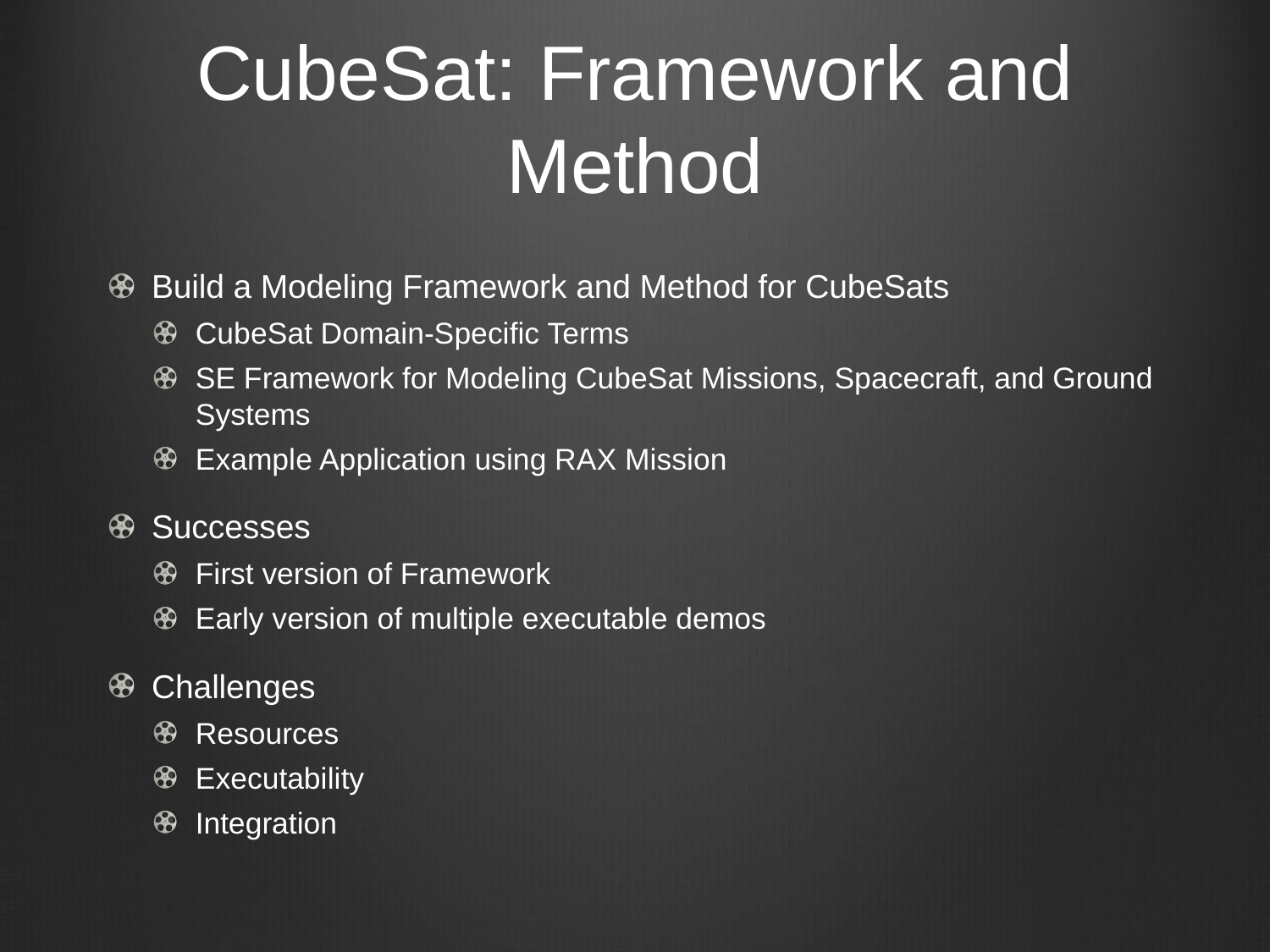

# CubeSat: Framework and Method
Build a Modeling Framework and Method for CubeSats
CubeSat Domain-Specific Terms
SE Framework for Modeling CubeSat Missions, Spacecraft, and Ground Systems
Example Application using RAX Mission
Successes
First version of Framework
Early version of multiple executable demos
Challenges
Resources
Executability
Integration